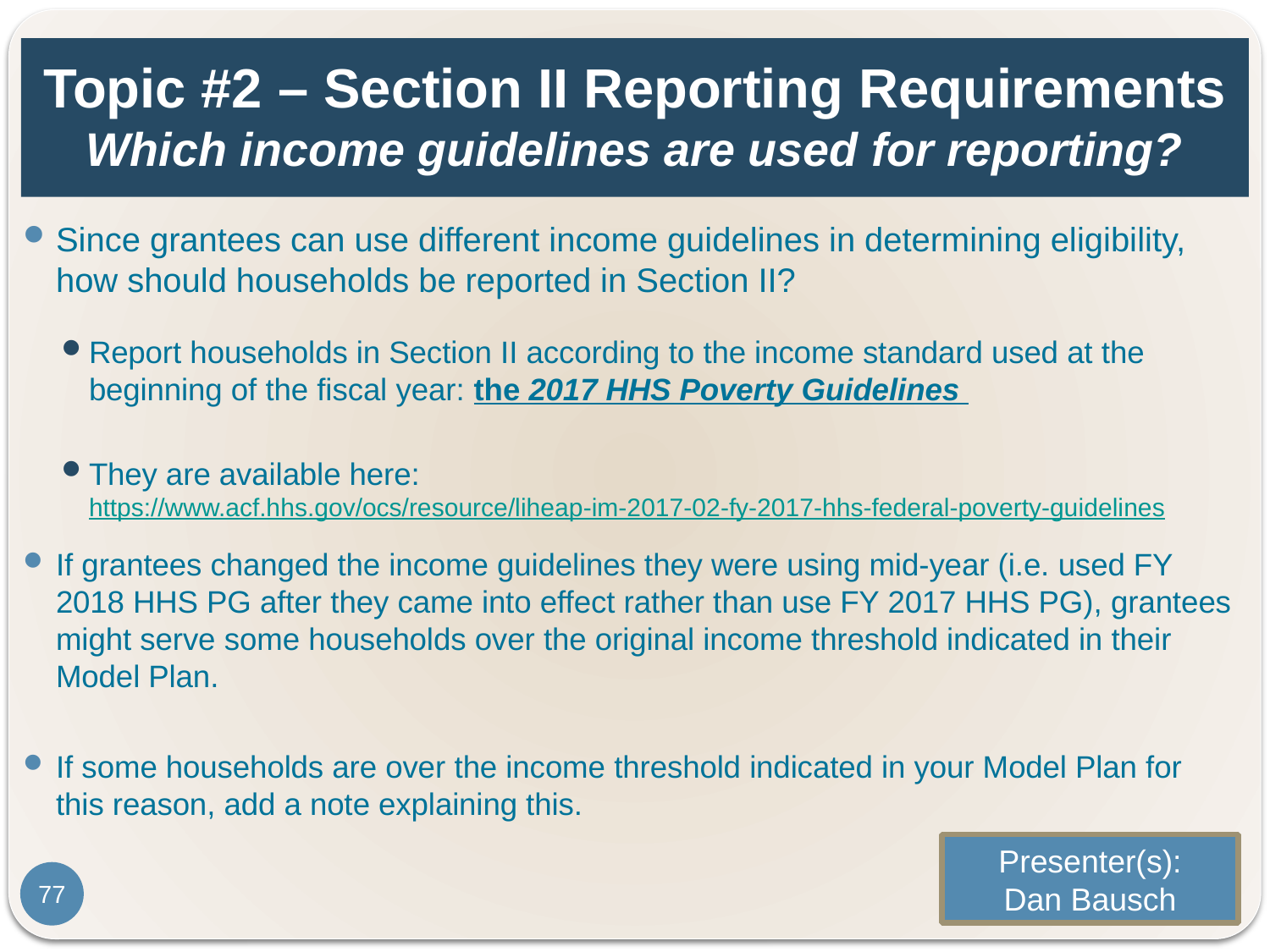

# Topic #2 – Section II Reporting Requirements Which income guidelines are used for reporting?
Since grantees can use different income guidelines in determining eligibility, how should households be reported in Section II?

Report households in Section II according to the income standard used at the beginning of the fiscal year: the 2017 HHS Poverty Guidelines

They are available here: https://www.acf.hhs.gov/ocs/resource/liheap-im-2017-02-fy-2017-hhs-federal-poverty-guidelines

If grantees changed the income guidelines they were using mid-year (i.e. used FY 2018 HHS PG after they came into effect rather than use FY 2017 HHS PG), grantees might serve some households over the original income threshold indicated in their Model Plan.

If some households are over the income threshold indicated in your Model Plan for this reason, add a note explaining this.

Presenter(s):
Dan Bausch
77